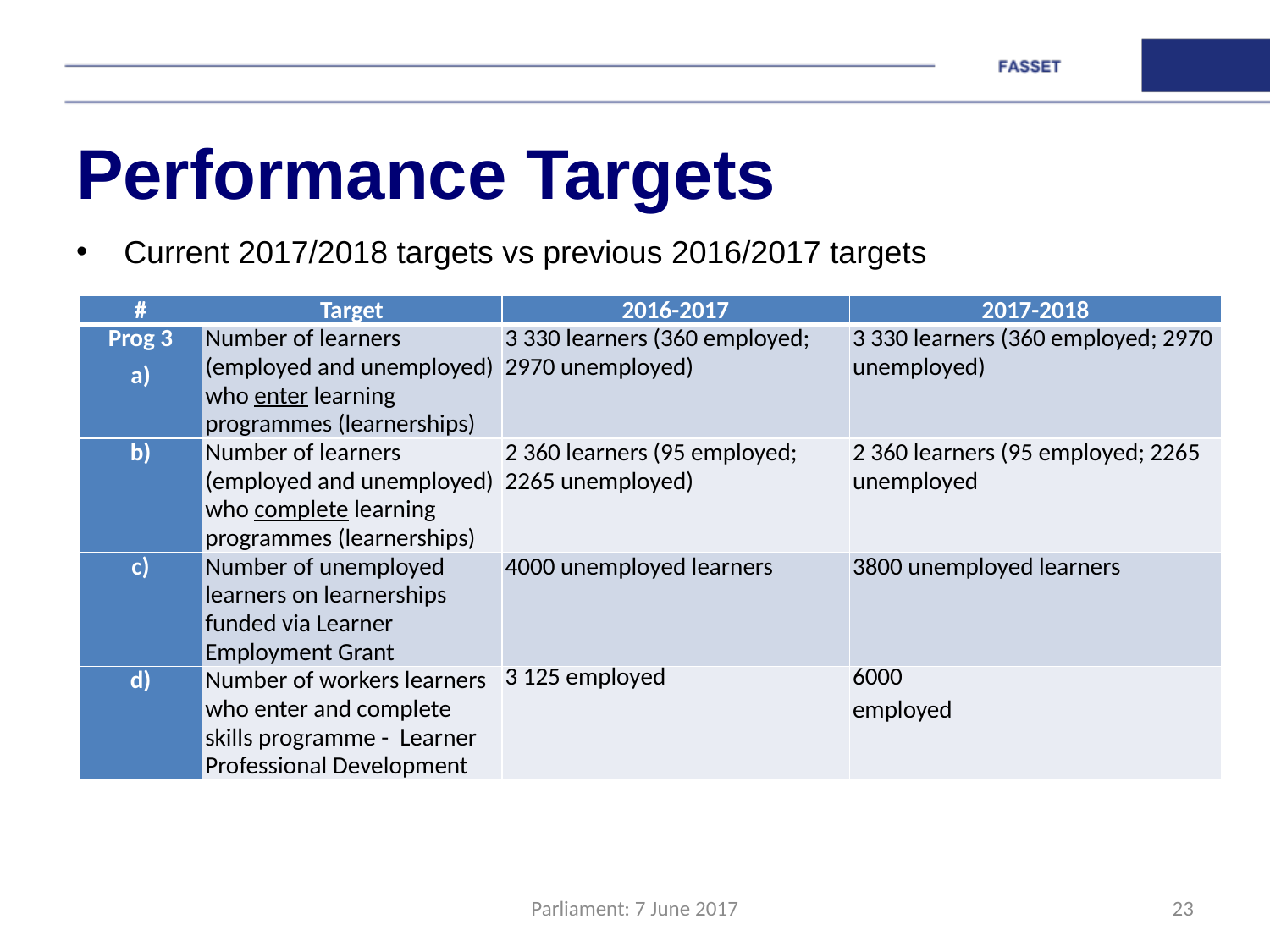

# Performance Targets
Current 2017/2018 targets vs previous 2016/2017 targets

| # | Target | 2016-2017 | 2017-2018 |
| --- | --- | --- | --- |
| Prog 3 a) | Number of learners (employed and unemployed) who enter learning programmes (learnerships) | 3 330 learners (360 employed; 2970 unemployed) | 3 330 learners (360 employed; 2970 unemployed) |
| b) | Number of learners (employed and unemployed) who complete learning programmes (learnerships) | 2 360 learners (95 employed; 2265 unemployed) | 2 360 learners (95 employed; 2265 unemployed |
| c) | Number of unemployed learners on learnerships funded via Learner Employment Grant | 4000 unemployed learners | 3800 unemployed learners |
| d) | Number of workers learners who enter and complete skills programme - Learner Professional Development | 3 125 employed | 6000 employed |
Parliament: 7 June 2017
23